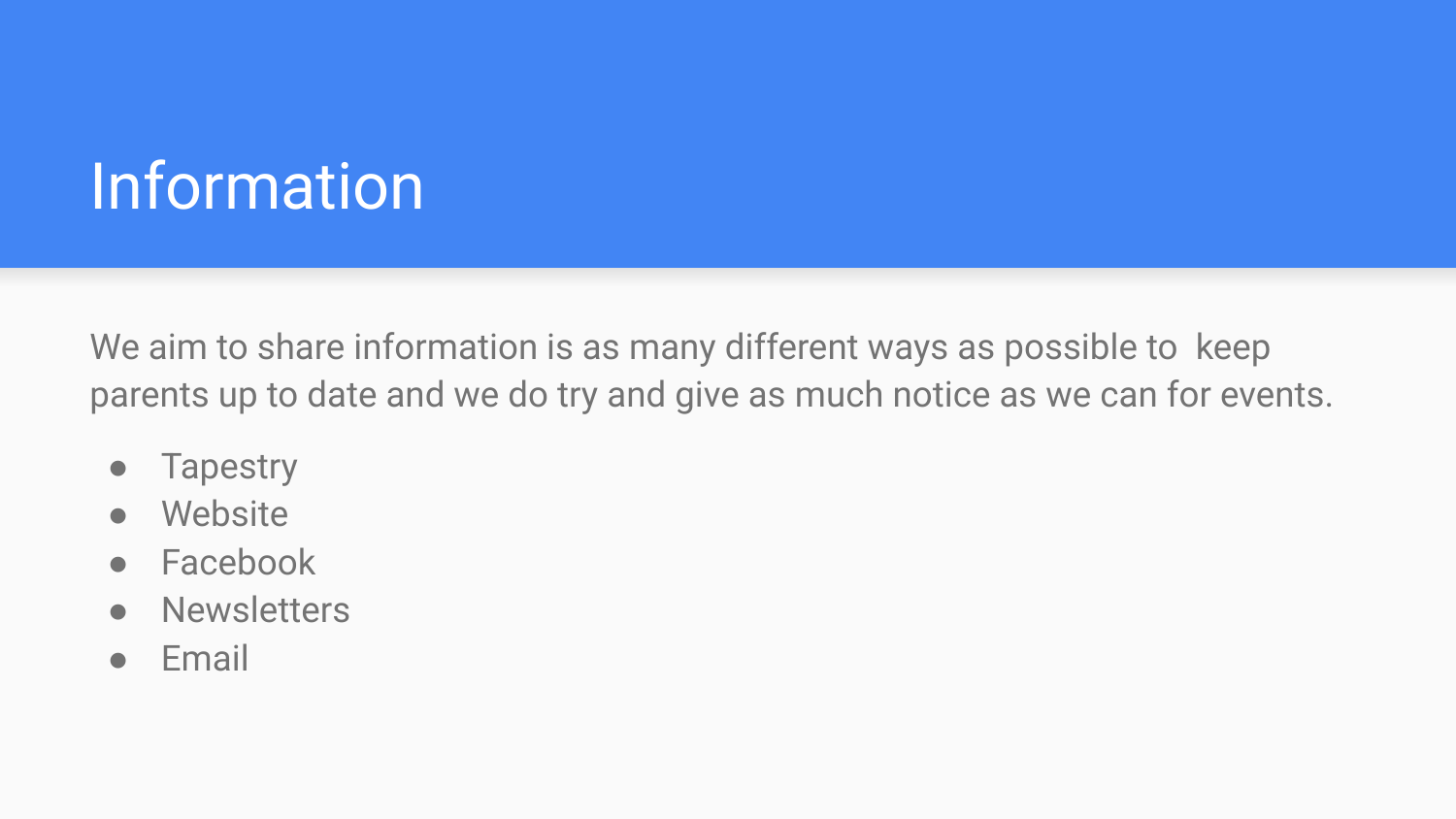

# Information
We aim to share information is as many different ways as possible to  keep parents up to date and we do try and give as much notice as we can for events.
Tapestry
Website
Facebook
Newsletters
Email